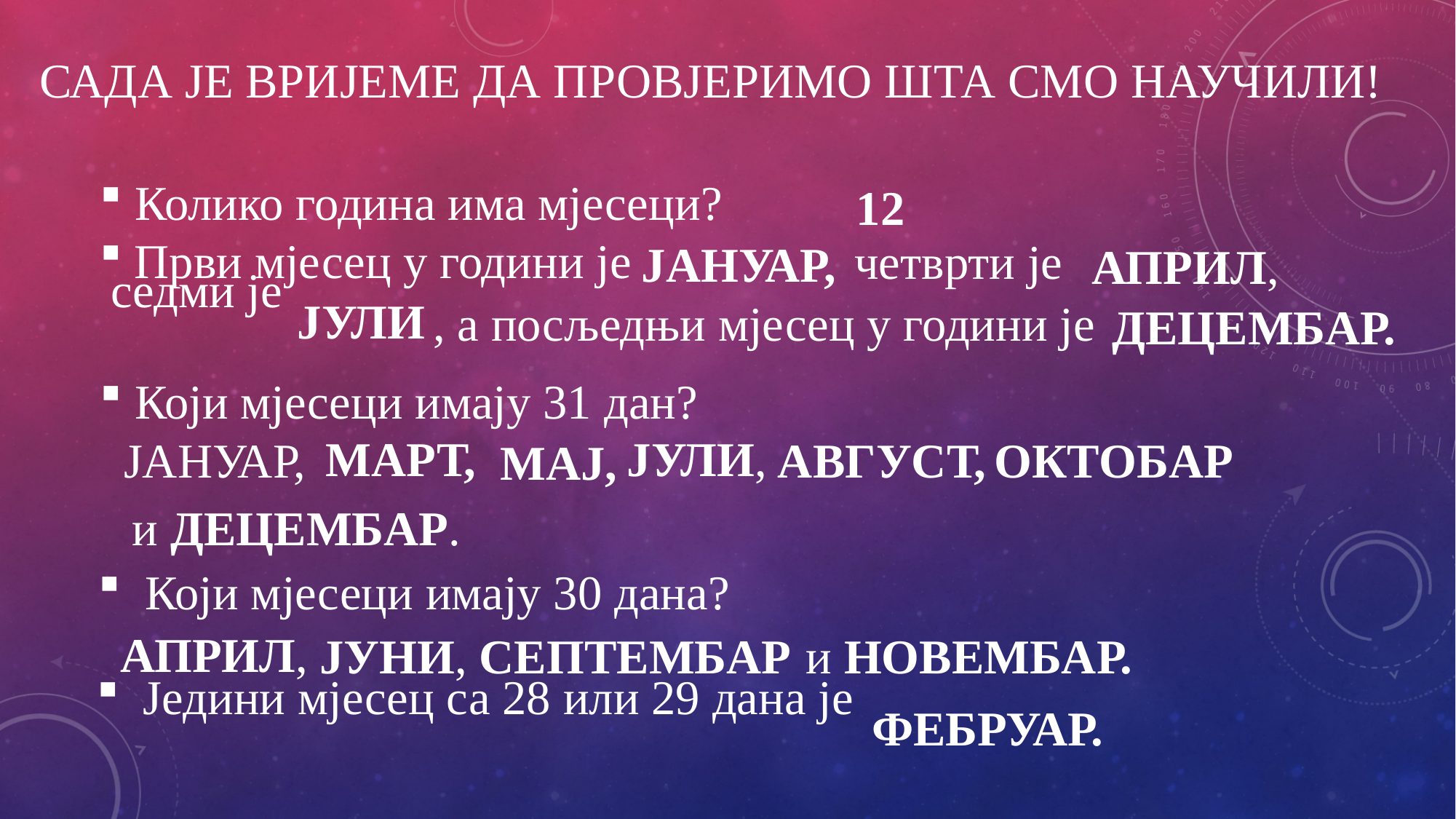

# Сада је вријеме да провјеримо шта смо научили!
Колико година има мјесеци?
      12

ЈУЛИ
Први мјесец у години је
 четврти је
ЈАНУАР,
АПРИЛ,
ДЕЦЕМБАР.
, а посљедњи мјесец у години је
седми је
Који мјесеци имају 31 дан?
ЈУЛИ,
МАРТ,
ЈАНУАР,
 АВГУСТ,
 ОКТОБАР
МАЈ,
 и ДЕЦЕМБАР.
 Који мјесеци имају 30 дана?
ЈУНИ,
АПРИЛ,
СЕПТЕМБАР
 и НОВЕМБАР.
 Једини мјесец са 28 или 29 дана је
ФЕБРУАР.